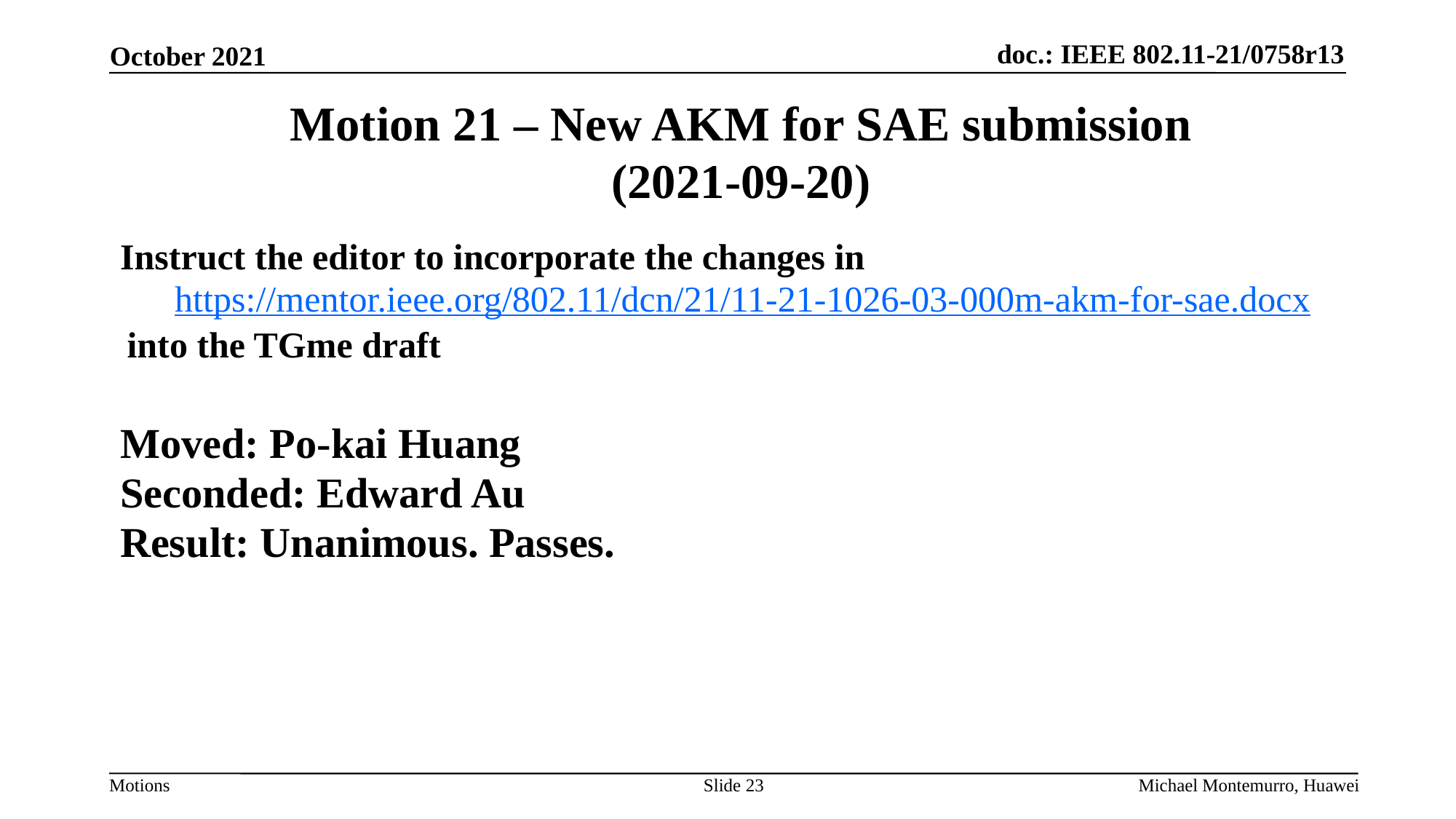

# Motion 21 – New AKM for SAE submission (2021-09-20)
Instruct the editor to incorporate the changes in
https://mentor.ieee.org/802.11/dcn/21/11-21-1026-03-000m-akm-for-sae.docx
into the TGme draft
Moved: Po-kai Huang
Seconded: Edward Au
Result: Unanimous. Passes.

Slide 23
Michael Montemurro, Huawei